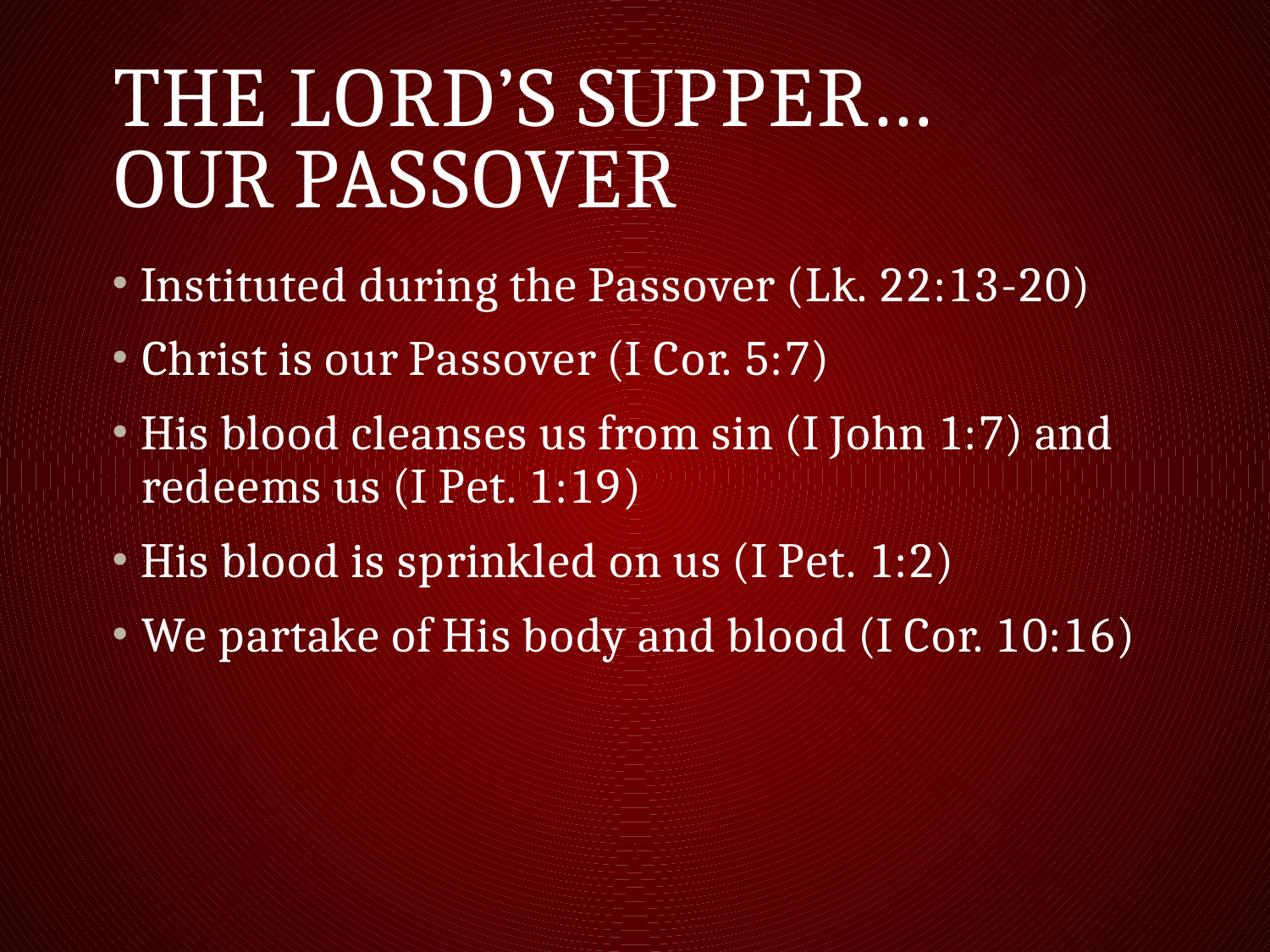

# THE LORD’S SUPPER… OUR PASSOVER
Instituted during the Passover (Lk. 22:13-20)
Christ is our Passover (I Cor. 5:7)
His blood cleanses us from sin (I John 1:7) and redeems us (I Pet. 1:19)
His blood is sprinkled on us (I Pet. 1:2)
We partake of His body and blood (I Cor. 10:16)